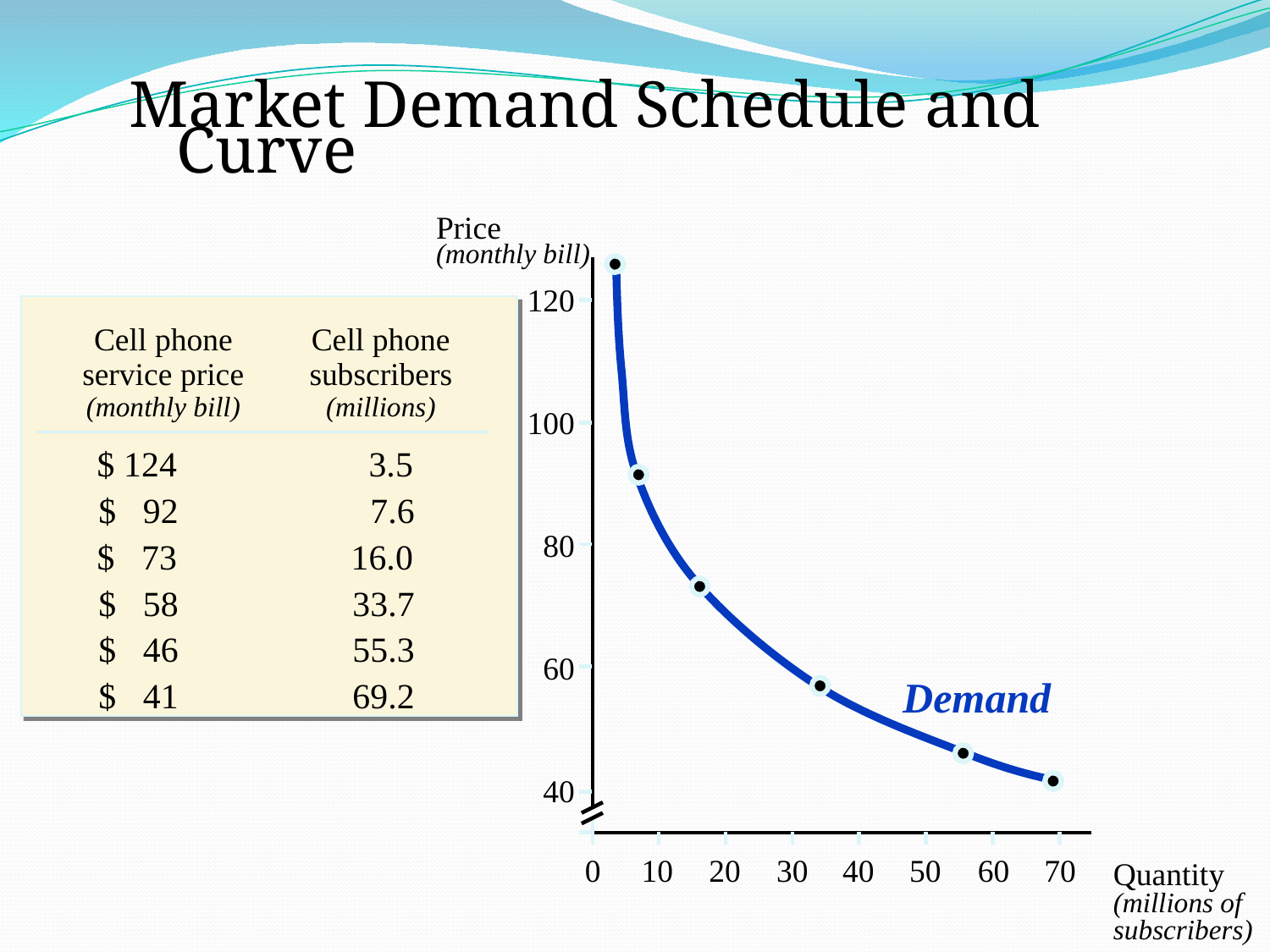

Market Demand Schedule and Curve
Price
(monthly bill)

Demand
120

Cell phone service price
(monthly bill)
Cell phone subscribers
(millions)
100
$ 124		  3.5

$   92		  7.6
80
$   73	          	16.0
$   58	          	33.7

$   46	          	55.3
60
$   41	          	69.2

40

0
10
20
30
40
50
60
70
Quantity
(millions of
subscribers)